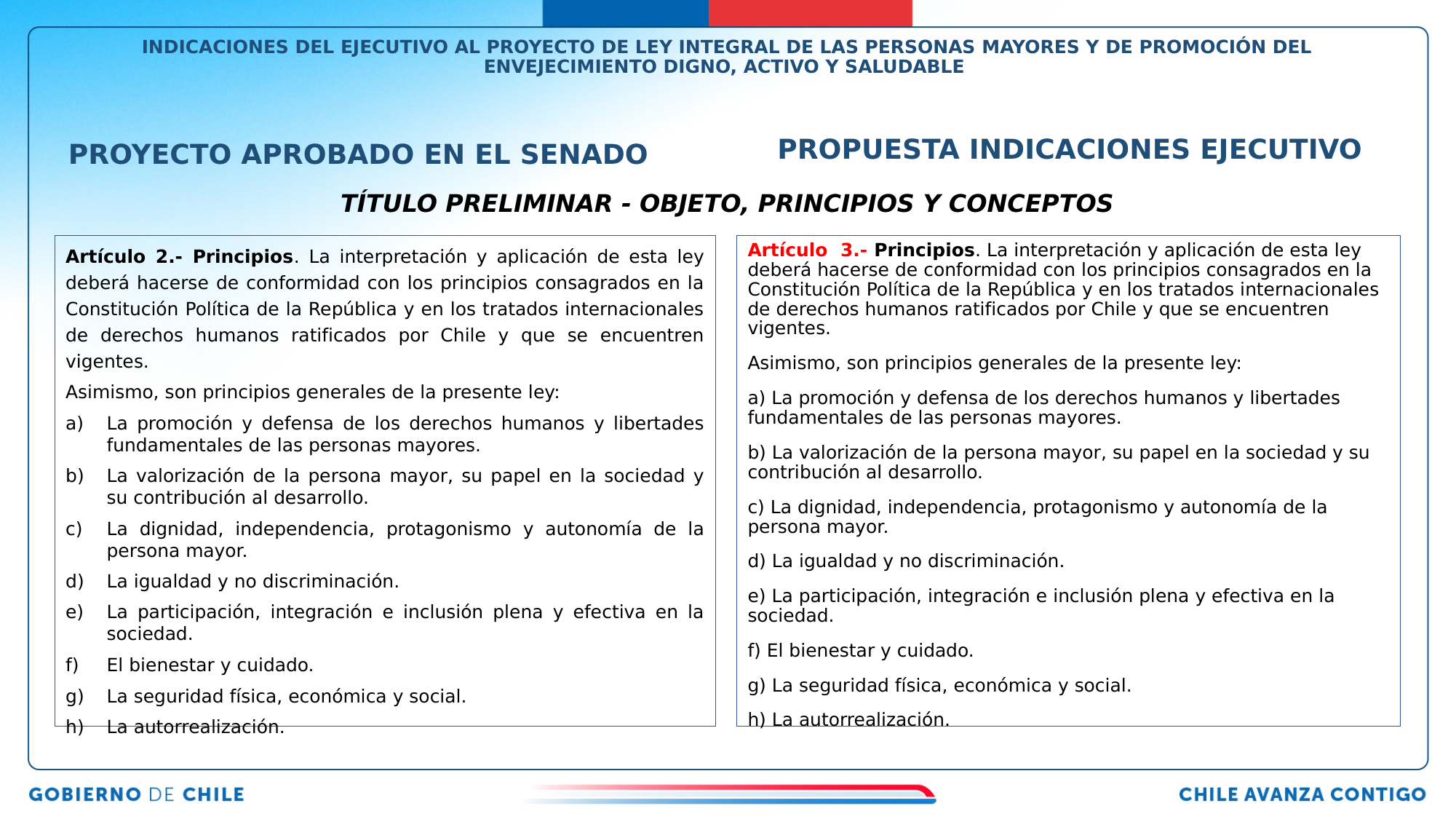

# INDICACIONES DEL EJECUTIVO AL PROYECTO DE LEY INTEGRAL DE LAS PERSONAS MAYORES Y DE PROMOCIÓN DEL ENVEJECIMIENTO DIGNO, ACTIVO Y SALUDABLE
PROPUESTA INDICACIONES EJECUTIVO
PROYECTO APROBADO EN EL SENADO
TÍTULO PRELIMINAR - OBJETO, PRINCIPIOS Y CONCEPTOS
Artículo 2.- Principios. La interpretación y aplicación de esta ley deberá hacerse de conformidad con los principios consagrados en la Constitución Política de la República y en los tratados internacionales de derechos humanos ratificados por Chile y que se encuentren vigentes.
Asimismo, son principios generales de la presente ley:
La promoción y defensa de los derechos humanos y libertades fundamentales de las personas mayores.
La valorización de la persona mayor, su papel en la sociedad y su contribución al desarrollo.
La dignidad, independencia, protagonismo y autonomía de la persona mayor.
La igualdad y no discriminación.
La participación, integración e inclusión plena y efectiva en la sociedad.
El bienestar y cuidado.
La seguridad física, económica y social.
La autorrealización.
Artículo  3.- Principios. La interpretación y aplicación de esta ley deberá hacerse de conformidad con los principios consagrados en la Constitución Política de la República y en los tratados internacionales de derechos humanos ratificados por Chile y que se encuentren vigentes.
Asimismo, son principios generales de la presente ley:
a) La promoción y defensa de los derechos humanos y libertades fundamentales de las personas mayores.
b) La valorización de la persona mayor, su papel en la sociedad y su contribución al desarrollo.
c) La dignidad, independencia, protagonismo y autonomía de la persona mayor.
d) La igualdad y no discriminación.
e) La participación, integración e inclusión plena y efectiva en la sociedad.
f) El bienestar y cuidado.
g) La seguridad física, económica y social.
h) La autorrealización.